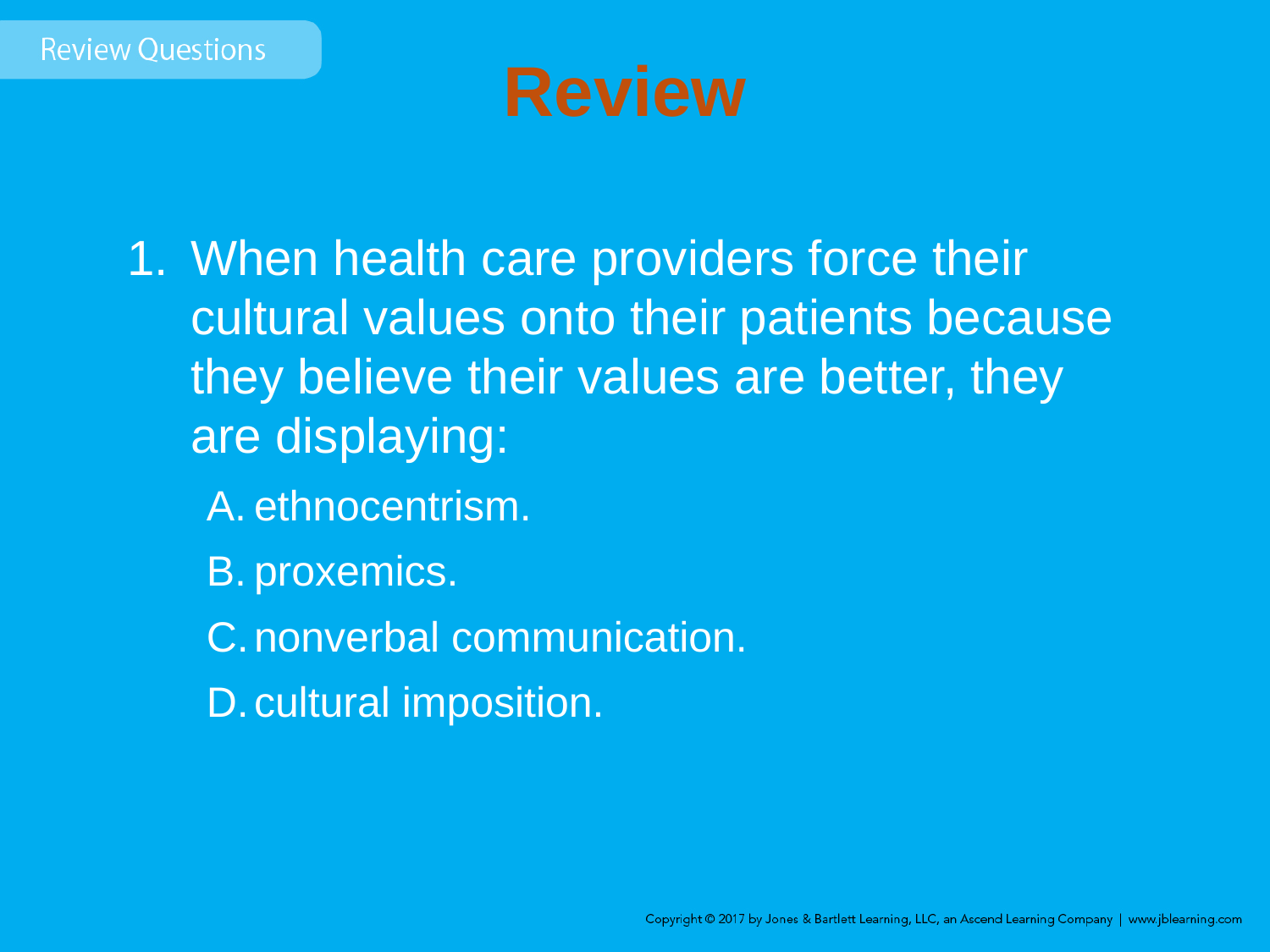

# Review
When health care providers force their cultural values onto their patients because they believe their values are better, they are displaying:
ethnocentrism.
proxemics.
nonverbal communication.
cultural imposition.